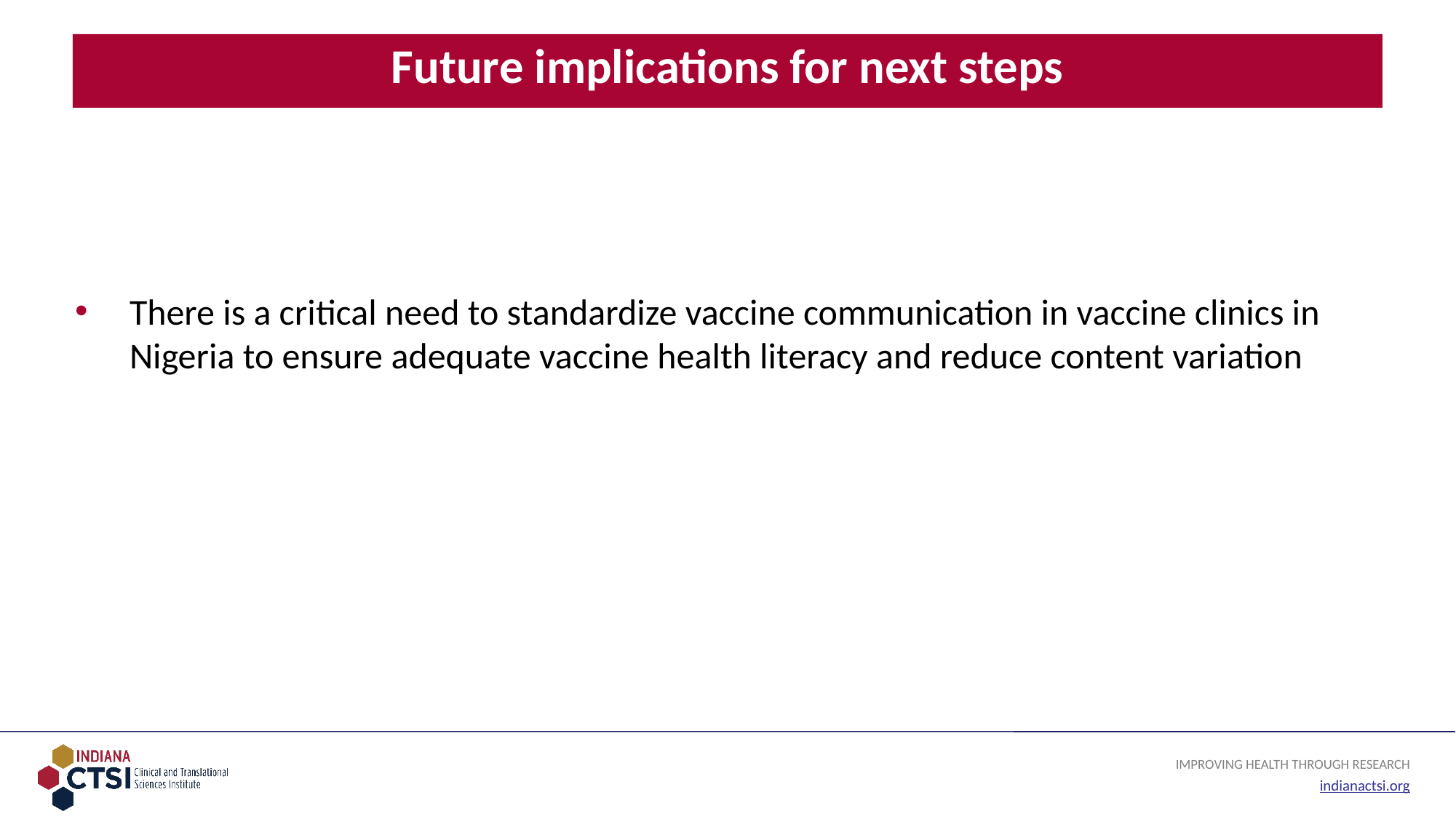

# Future implications for next steps

There is a critical need to standardize vaccine communication in vaccine clinics in Nigeria to ensure adequate vaccine health literacy and reduce content variation